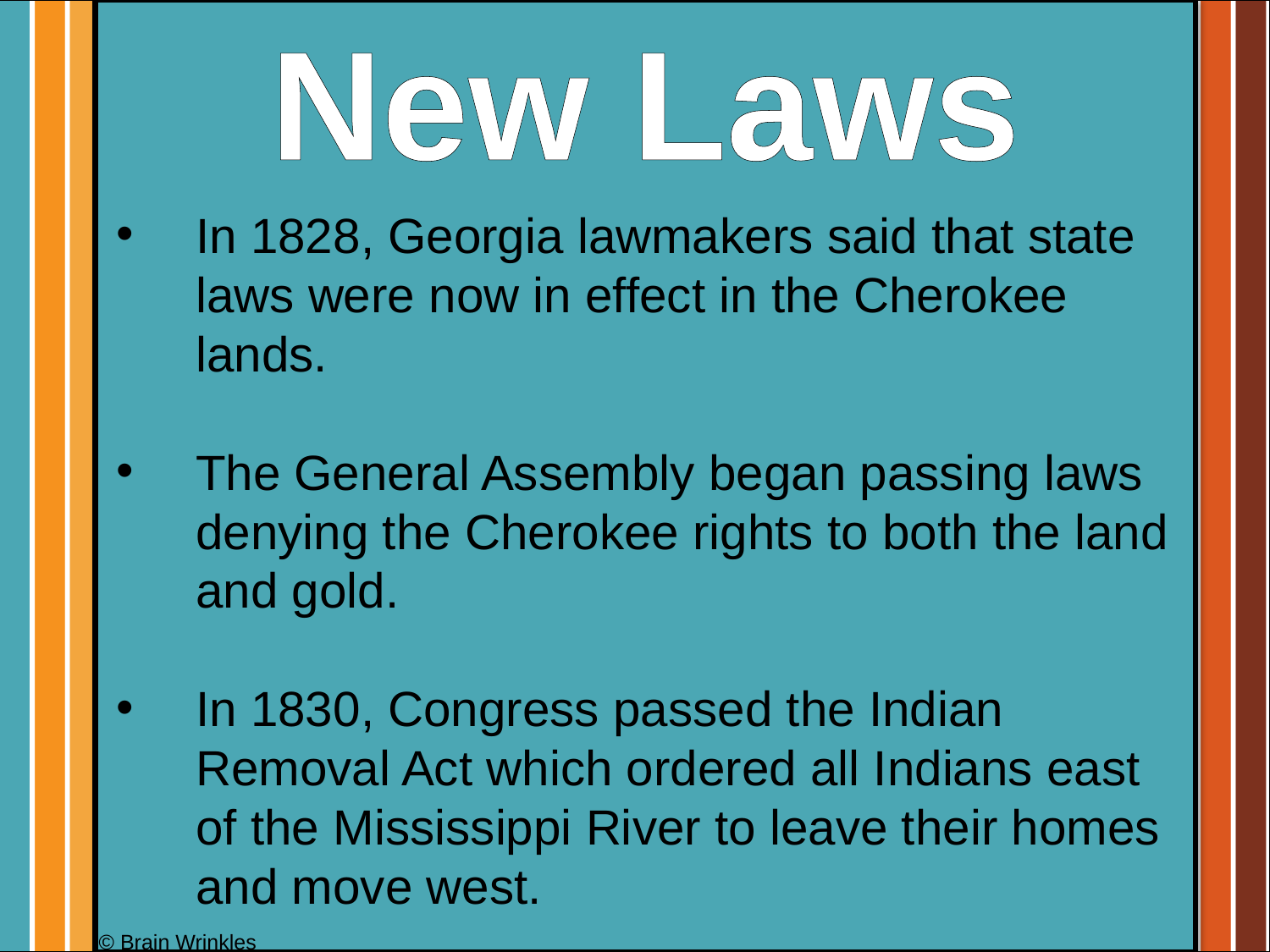

New Laws

#
In 1828, Georgia lawmakers said that state laws were now in effect in the Cherokee lands.

The General Assembly began passing laws denying the Cherokee rights to both the land and gold.

In 1830, Congress passed the Indian Removal Act which ordered all Indians east of the Mississippi River to leave their homes and move west.

© Brain Wrinkles